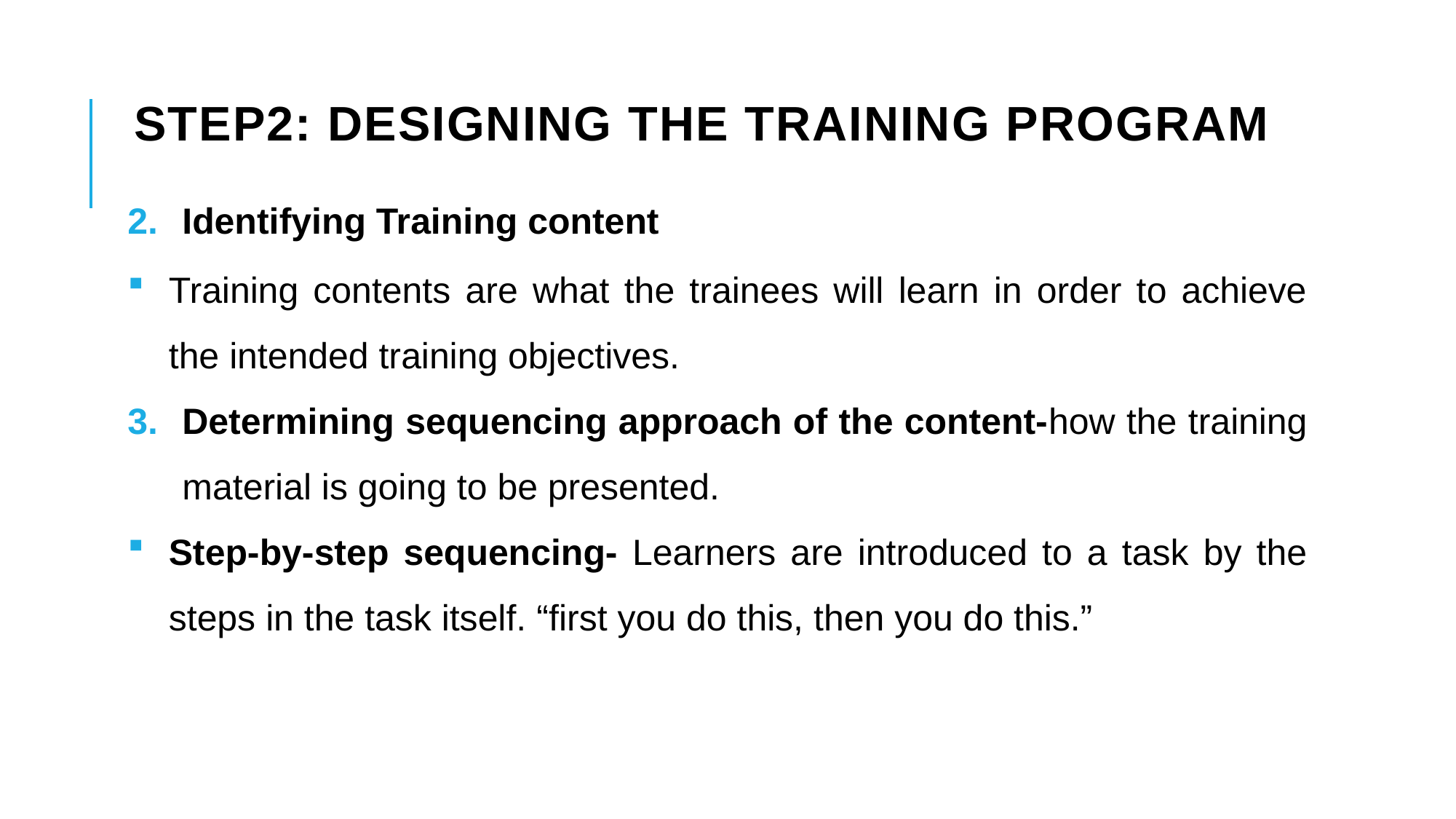

# Step2: Designing the Training Program
Identifying Training content
Training contents are what the trainees will learn in order to achieve the intended training objectives.
Determining sequencing approach of the content-how the training material is going to be presented.
Step-by-step sequencing- Learners are introduced to a task by the steps in the task itself. “first you do this, then you do this.”